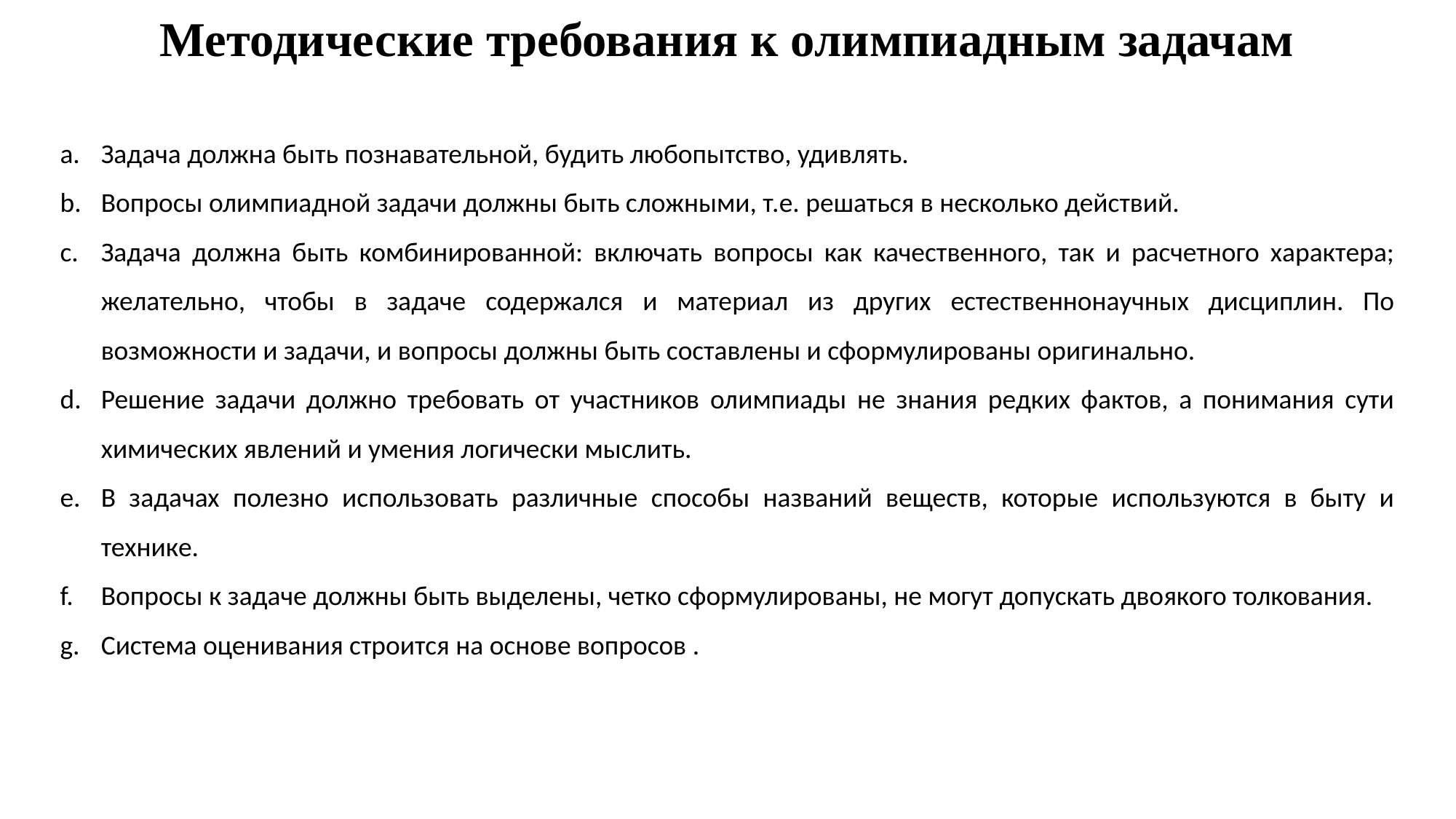

Методические требования к олимпиадным задачам
Задача должна быть познавательной, будить любопытство, удивлять.
Вопросы олимпиадной задачи должны быть сложными, т.е. решаться в несколько действий.
Задача должна быть комбинированной: включать вопросы как качественного, так и расчетного характера; желательно, чтобы в задаче содержался и материал из других естественнонаучных дисциплин. По возможности и задачи, и вопросы должны быть составлены и сформулированы оригинально.
Решение задачи должно требовать от участников олимпиады не знания редких фактов, а понимания сути химических явлений и умения логически мыслить.
В задачах полезно использовать различные способы названий веществ, которые используются в быту и технике.
Вопросы к задаче должны быть выделены, четко сформулированы, не могут допускать двоякого толкования.
Система оценивания строится на основе вопросов .